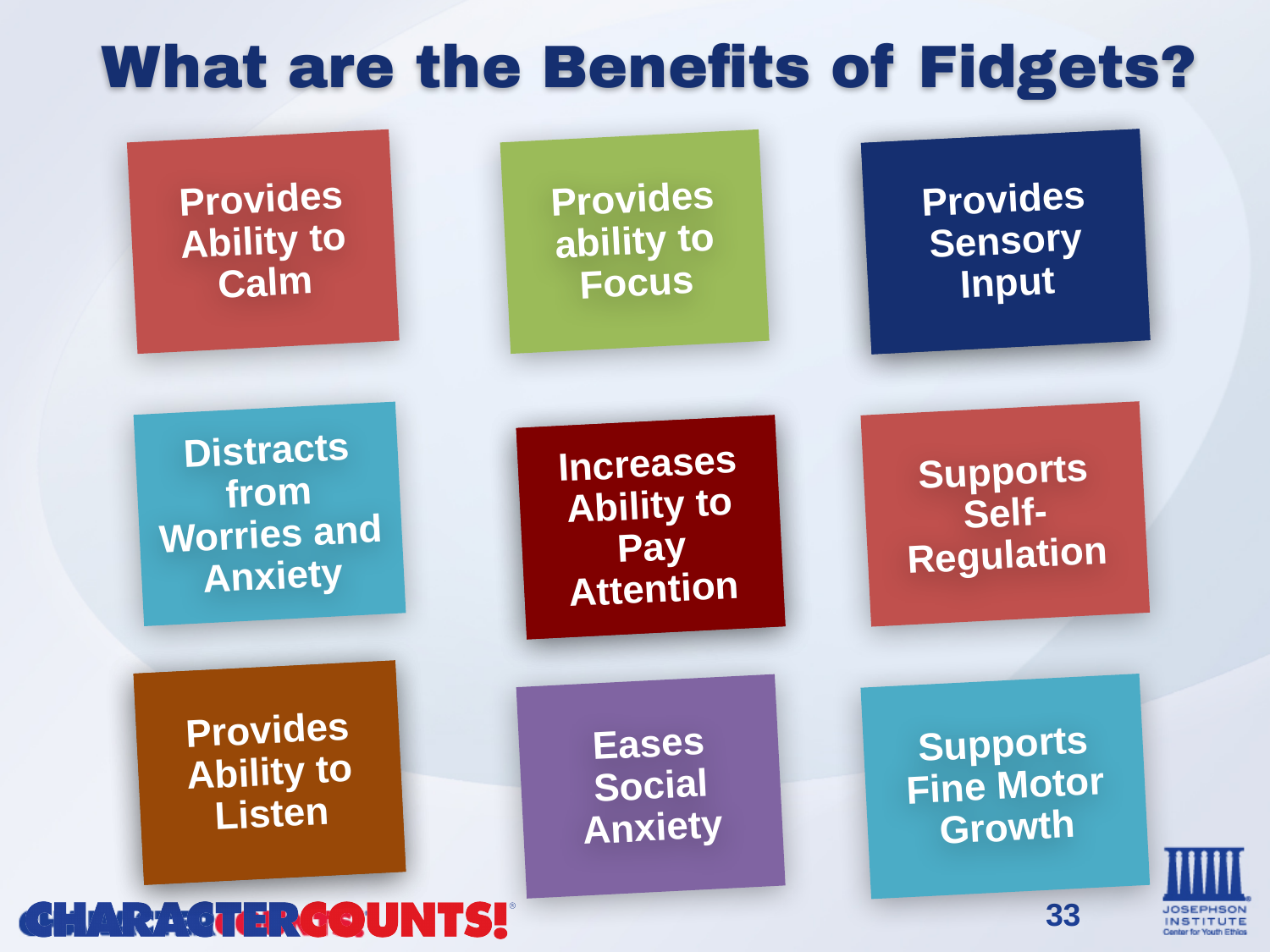

What are the Benefits of Fidgets?

Provides Ability to Calm

Provides ability to Focus

Provides Sensory Input

Distracts from Worries and Anxiety

Supports Self-Regulation

Increases Ability to Pay Attention

Provides Ability to Listen

Eases Social Anxiety

Supports Fine Motor Growth